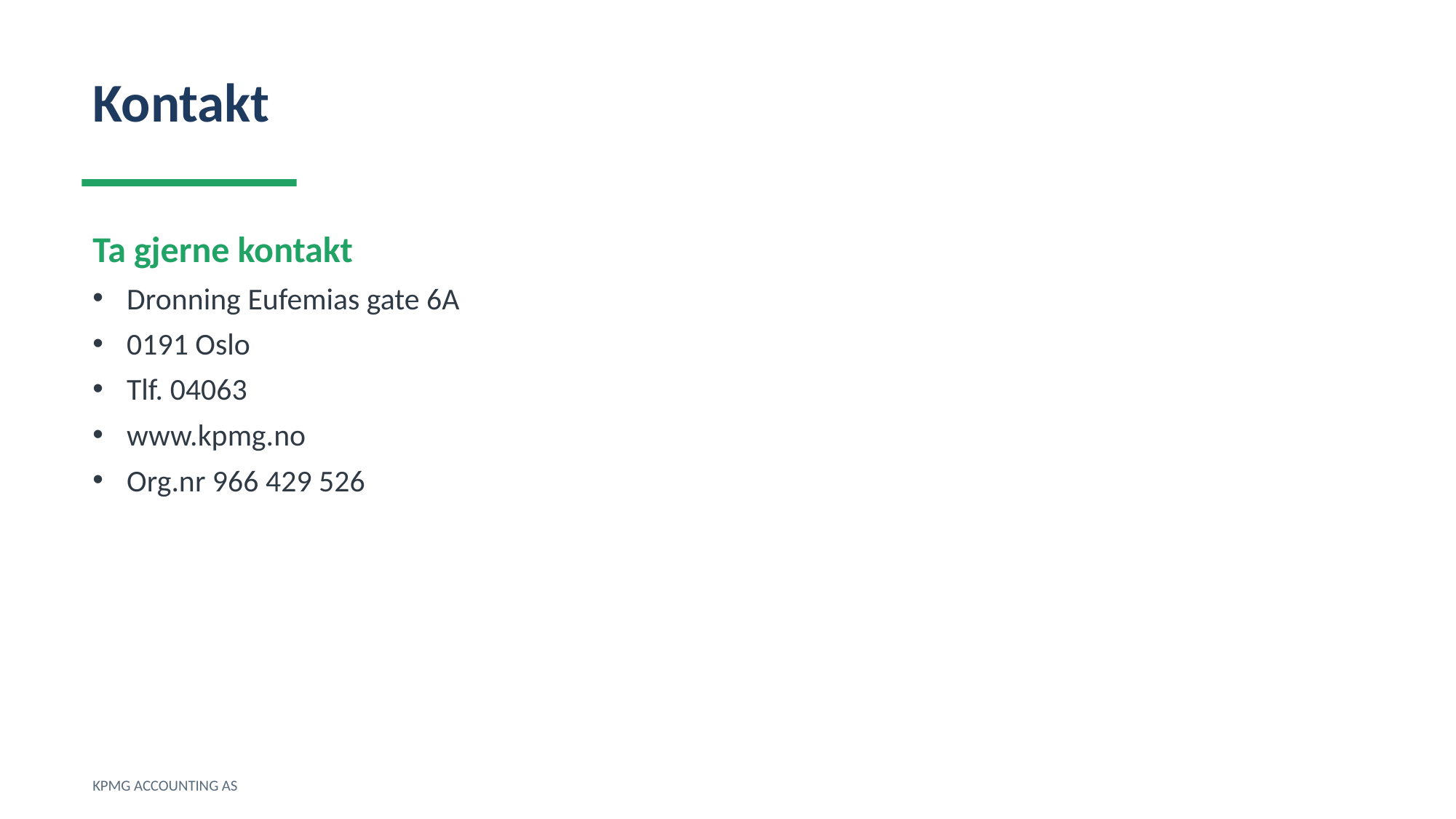

Kontakt

Ta gjerne kontakt
Dronning Eufemias gate 6A
0191 Oslo
Tlf. 04063
www.kpmg.no
Org.nr 966 429 526
KPMG ACCOUNTING AS